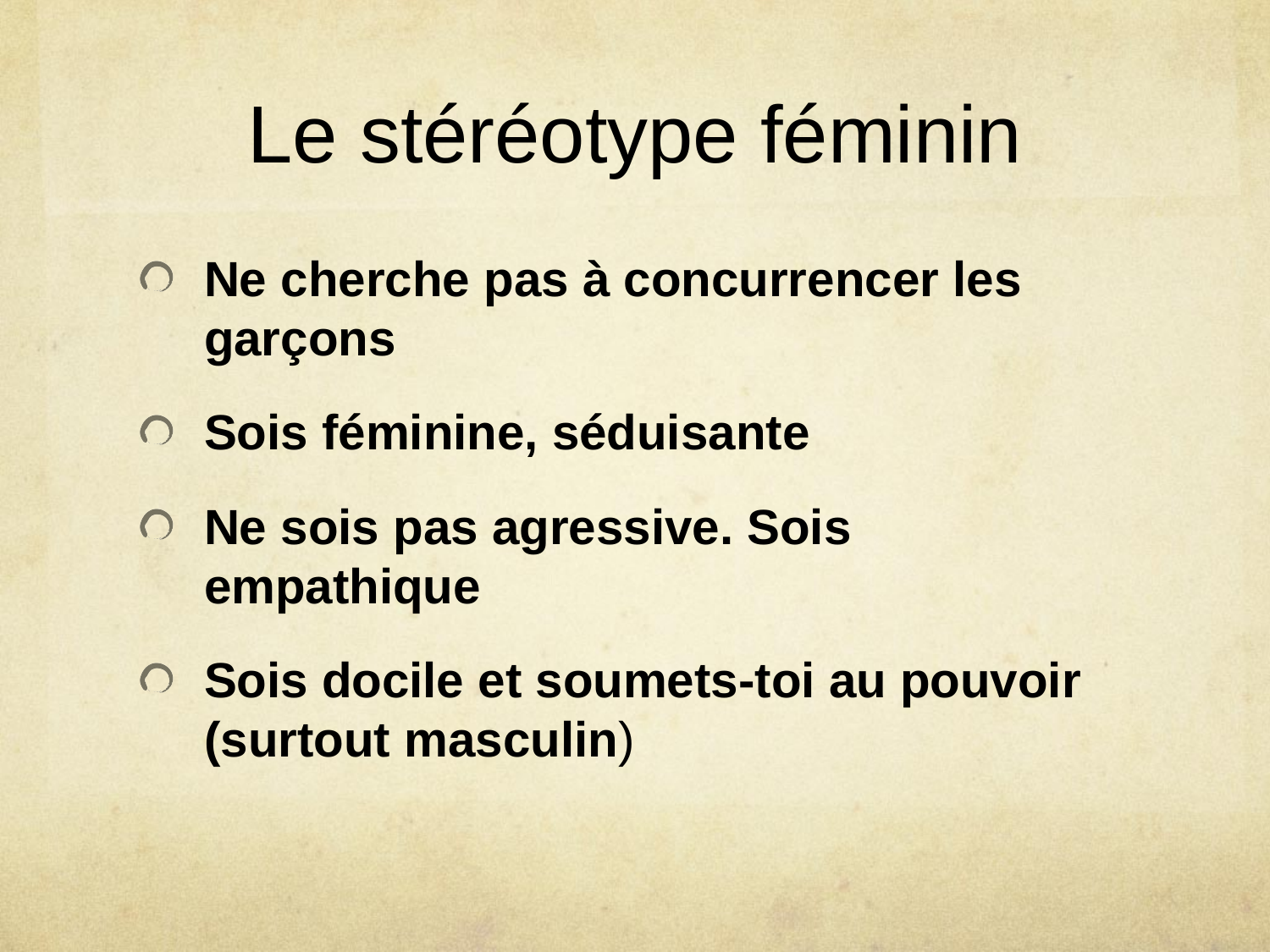

# Le stéréotype féminin
Ne cherche pas à concurrencer les garçons
Sois féminine, séduisante
Ne sois pas agressive. Sois empathique
Sois docile et soumets-toi au pouvoir (surtout masculin)